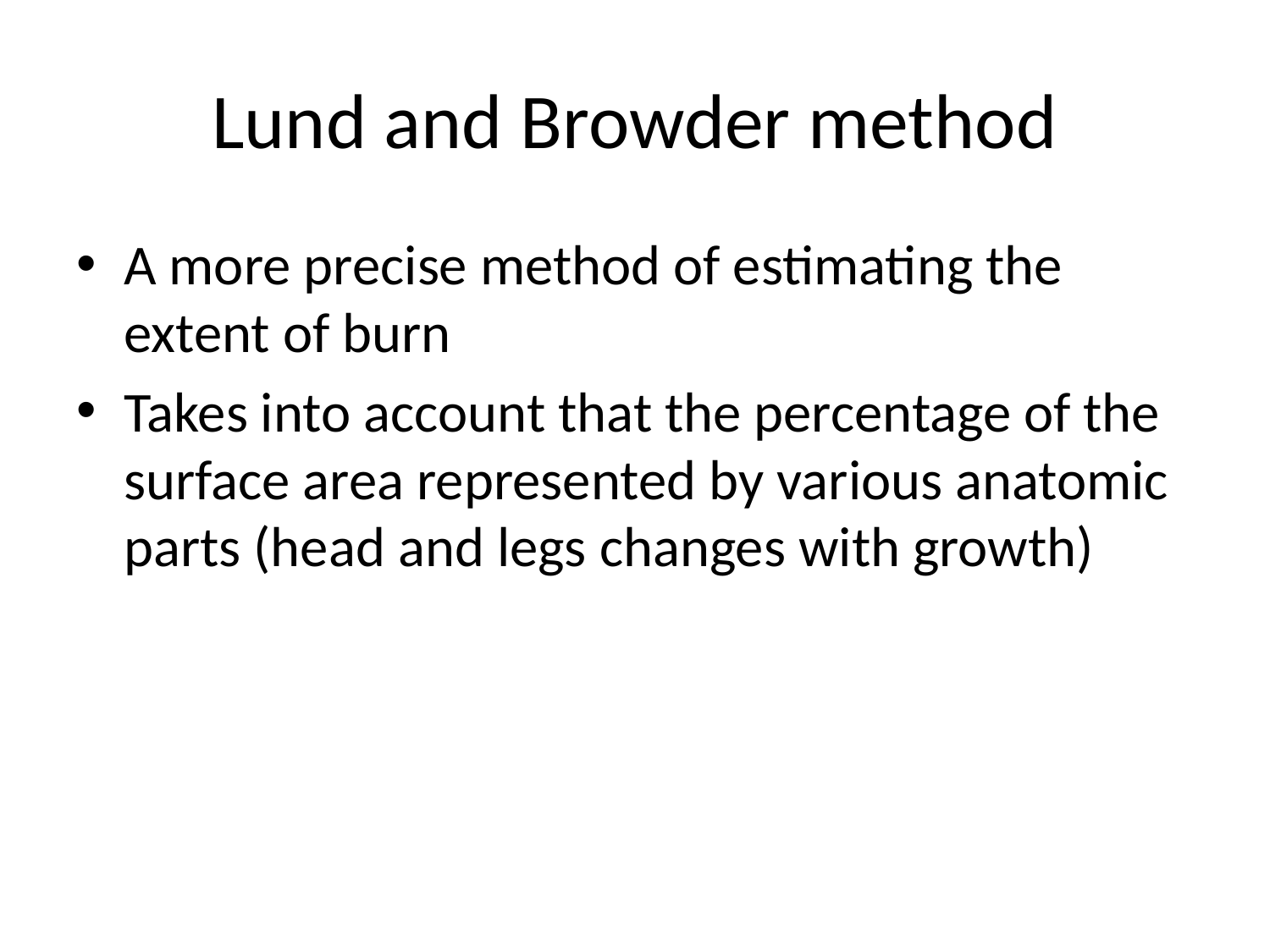

# Lund and Browder method
A more precise method of estimating the extent of burn
Takes into account that the percentage of the surface area represented by various anatomic parts (head and legs changes with growth)